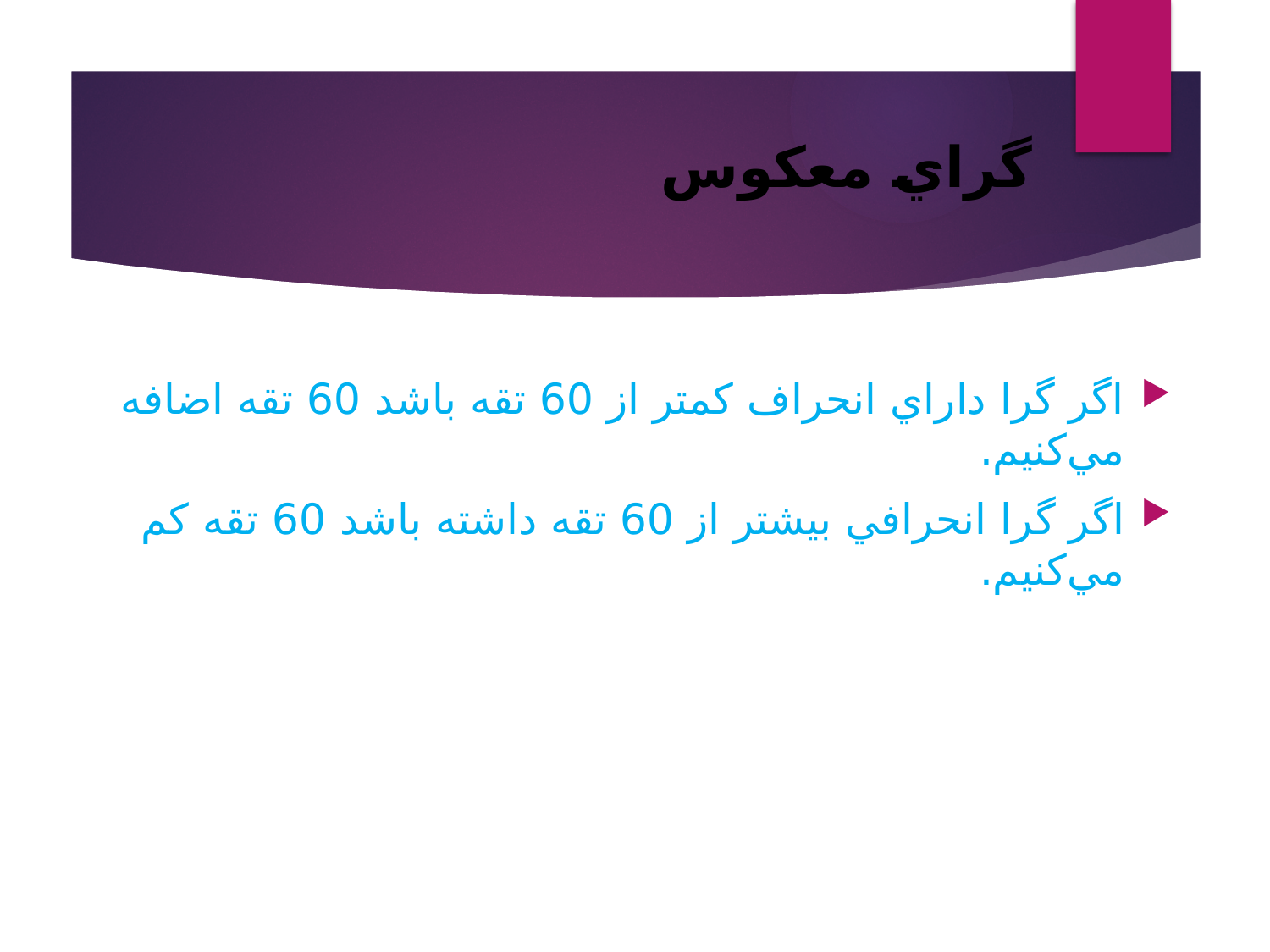

# گراي معكوس
اگر گرا داراي انحراف كمتر از 60 تقه باشد 60 تقه اضافه مي‌كنيم.
اگر گرا انحرافي بيشتر از 60 تقه داشته باشد 60 تقه كم مي‌كنيم.